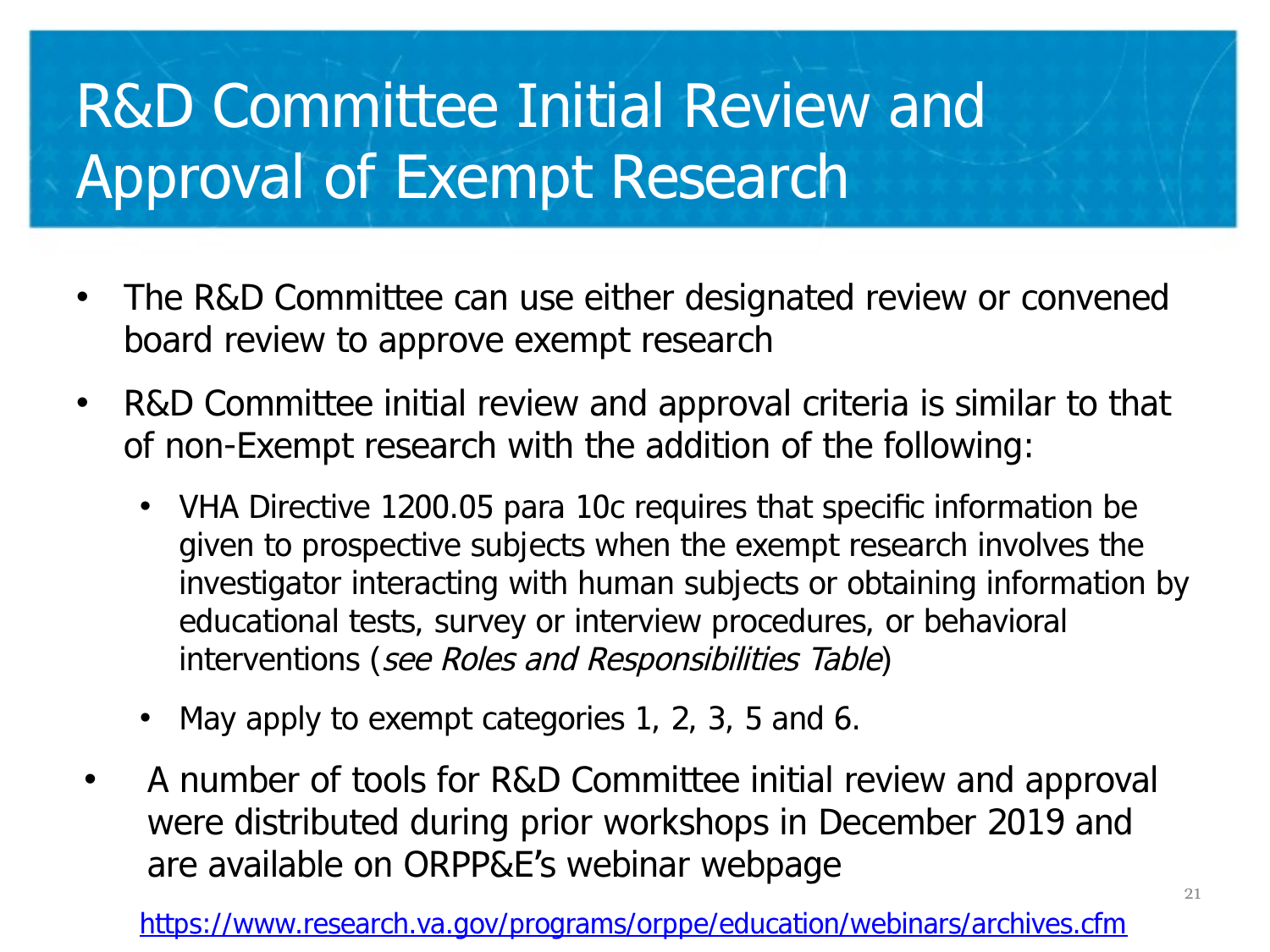

# R&D Committee Initial Review and Approval of Exempt Research
The R&D Committee can use either designated review or convened board review to approve exempt research
R&D Committee initial review and approval criteria is similar to that of non-Exempt research with the addition of the following:
VHA Directive 1200.05 para 10c requires that specific information be given to prospective subjects when the exempt research involves the investigator interacting with human subjects or obtaining information by educational tests, survey or interview procedures, or behavioral interventions (see Roles and Responsibilities Table)
May apply to exempt categories 1, 2, 3, 5 and 6.
A number of tools for R&D Committee initial review and approval were distributed during prior workshops in December 2019 and are available on ORPP&E’s webinar webpage
https://www.research.va.gov/programs/orppe/education/webinars/archives.cfm